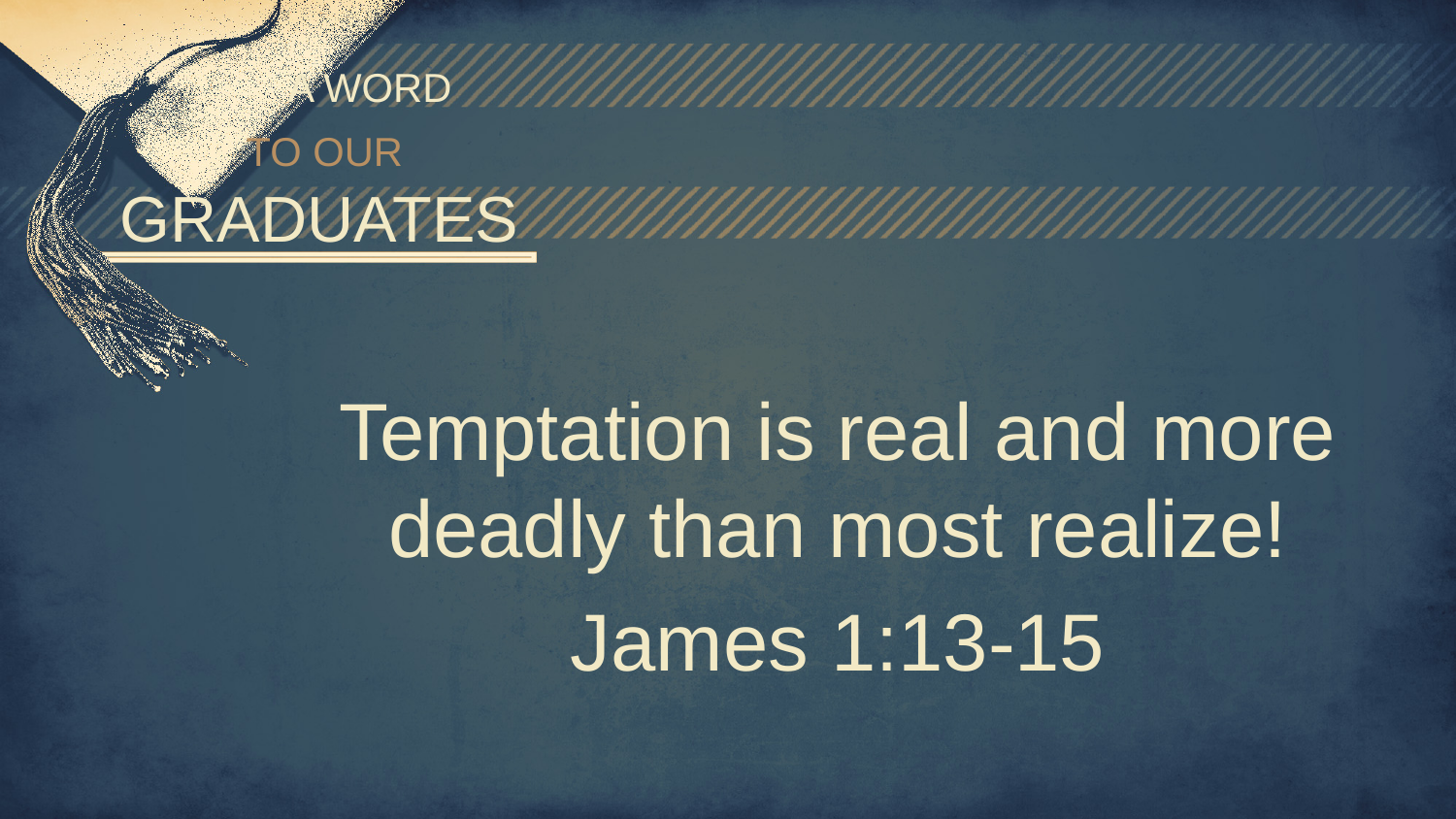

# A WORD TO OUR  GRADUATES
Temptation is real and more deadly than most realize!
James 1:13-15